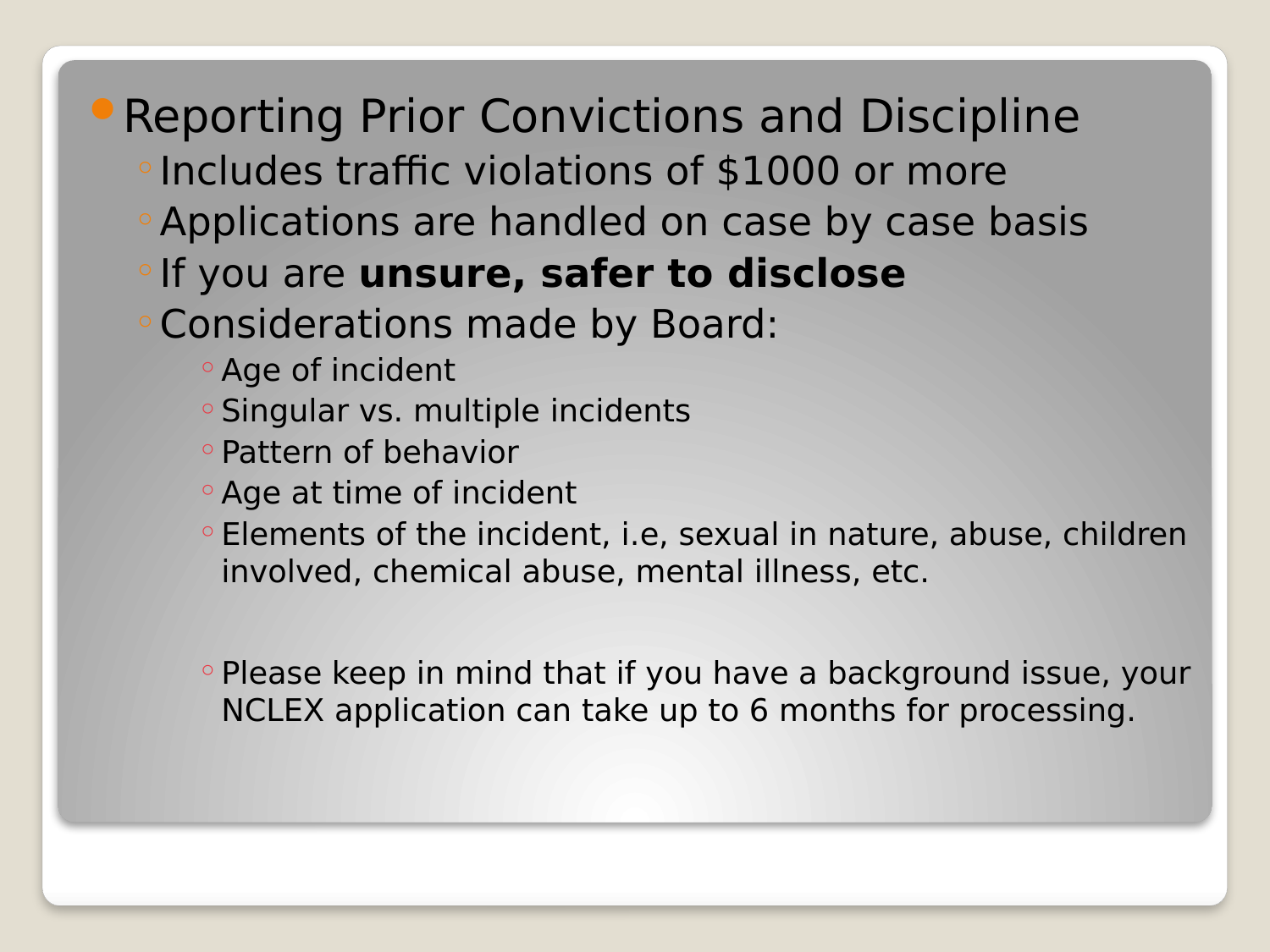

Reporting Prior Convictions and Discipline
Includes traffic violations of $1000 or more
Applications are handled on case by case basis
If you are unsure, safer to disclose
Considerations made by Board:
Age of incident
Singular vs. multiple incidents
Pattern of behavior
Age at time of incident
Elements of the incident, i.e, sexual in nature, abuse, children involved, chemical abuse, mental illness, etc.

Please keep in mind that if you have a background issue, your NCLEX application can take up to 6 months for processing.